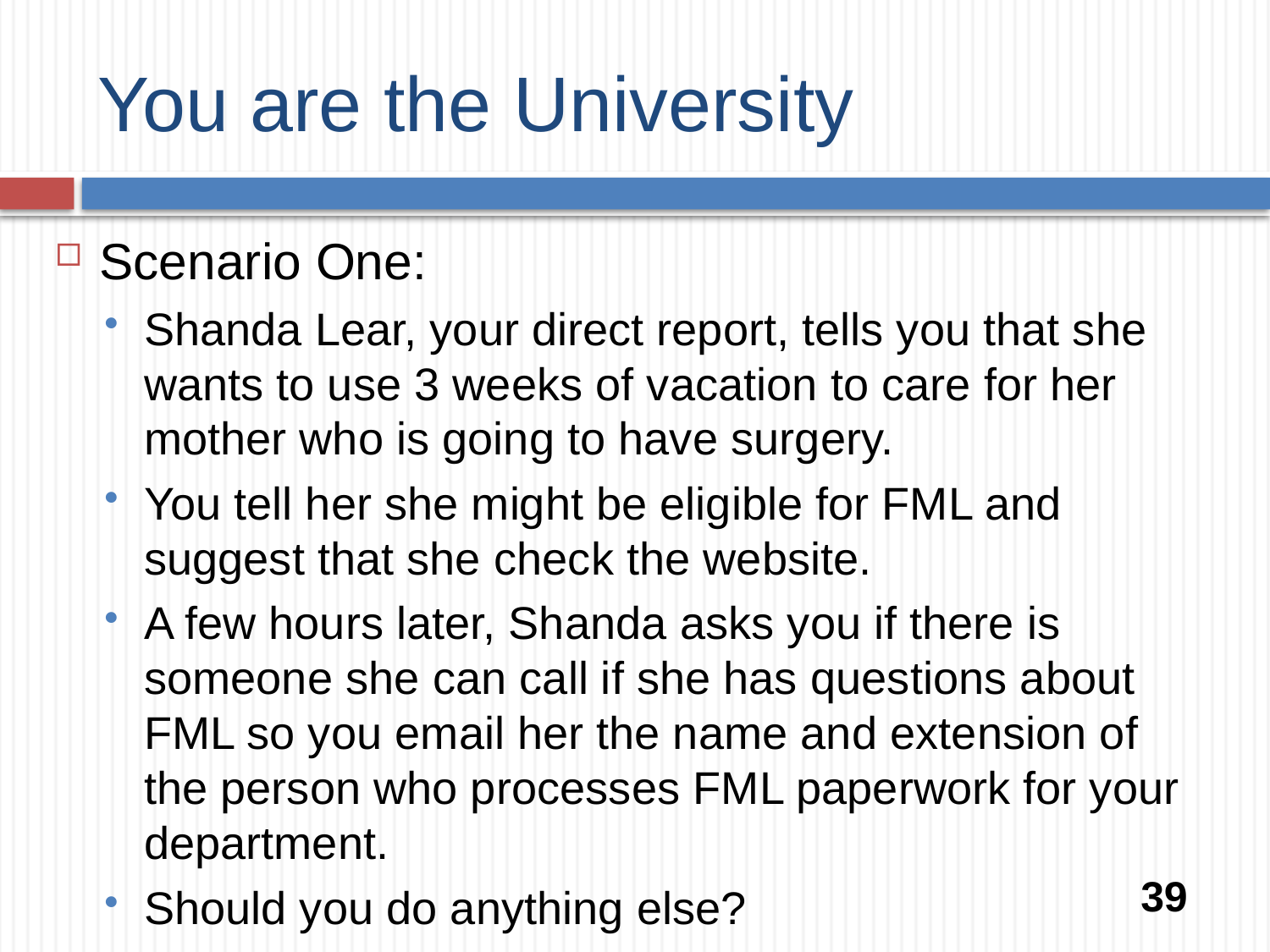

# You are the University
Scenario One:
Shanda Lear, your direct report, tells you that she wants to use 3 weeks of vacation to care for her mother who is going to have surgery.
You tell her she might be eligible for FML and suggest that she check the website.
A few hours later, Shanda asks you if there is someone she can call if she has questions about FML so you email her the name and extension of the person who processes FML paperwork for your department.
Should you do anything else?
39